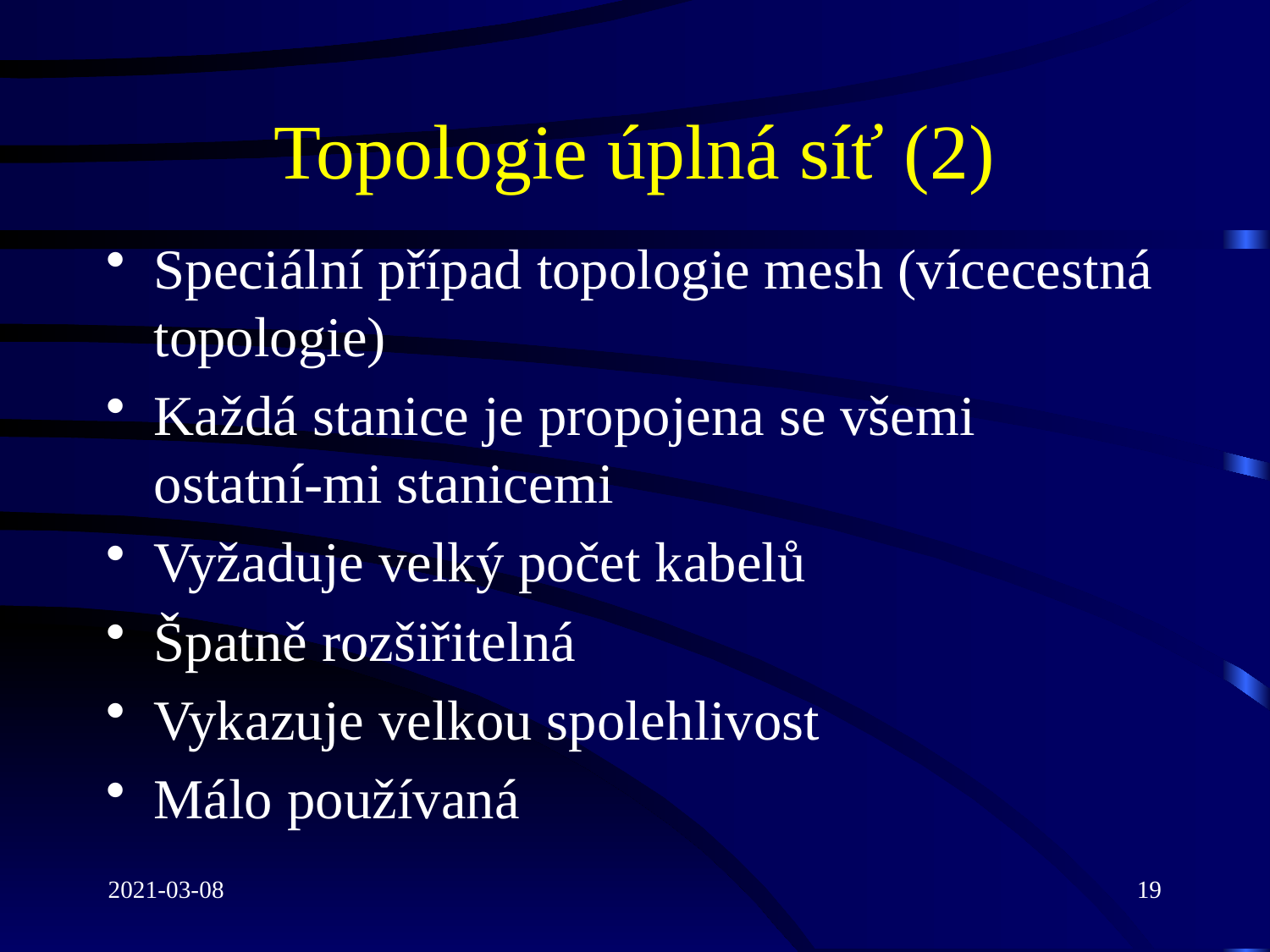

# Topologie úplná síť (2)
Speciální případ topologie mesh (vícecestná topologie)
Každá stanice je propojena se všemi ostatní-mi stanicemi
Vyžaduje velký počet kabelů
Špatně rozšiřitelná
Vykazuje velkou spolehlivost
Málo používaná
2021-03-08
19